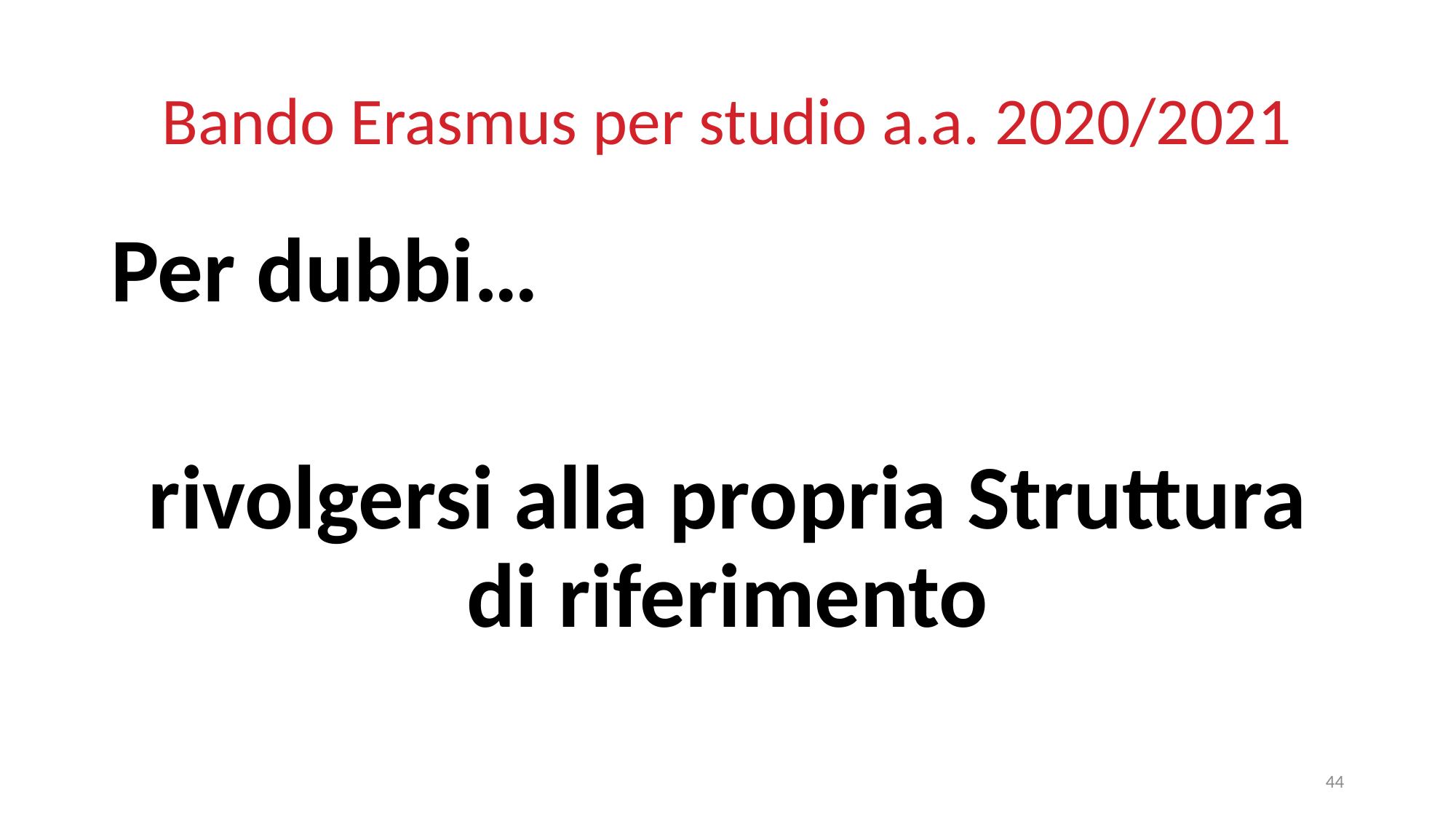

# Bando Erasmus per studio a.a. 2020/2021
Per dubbi…

rivolgersi alla propria Struttura di riferimento
44